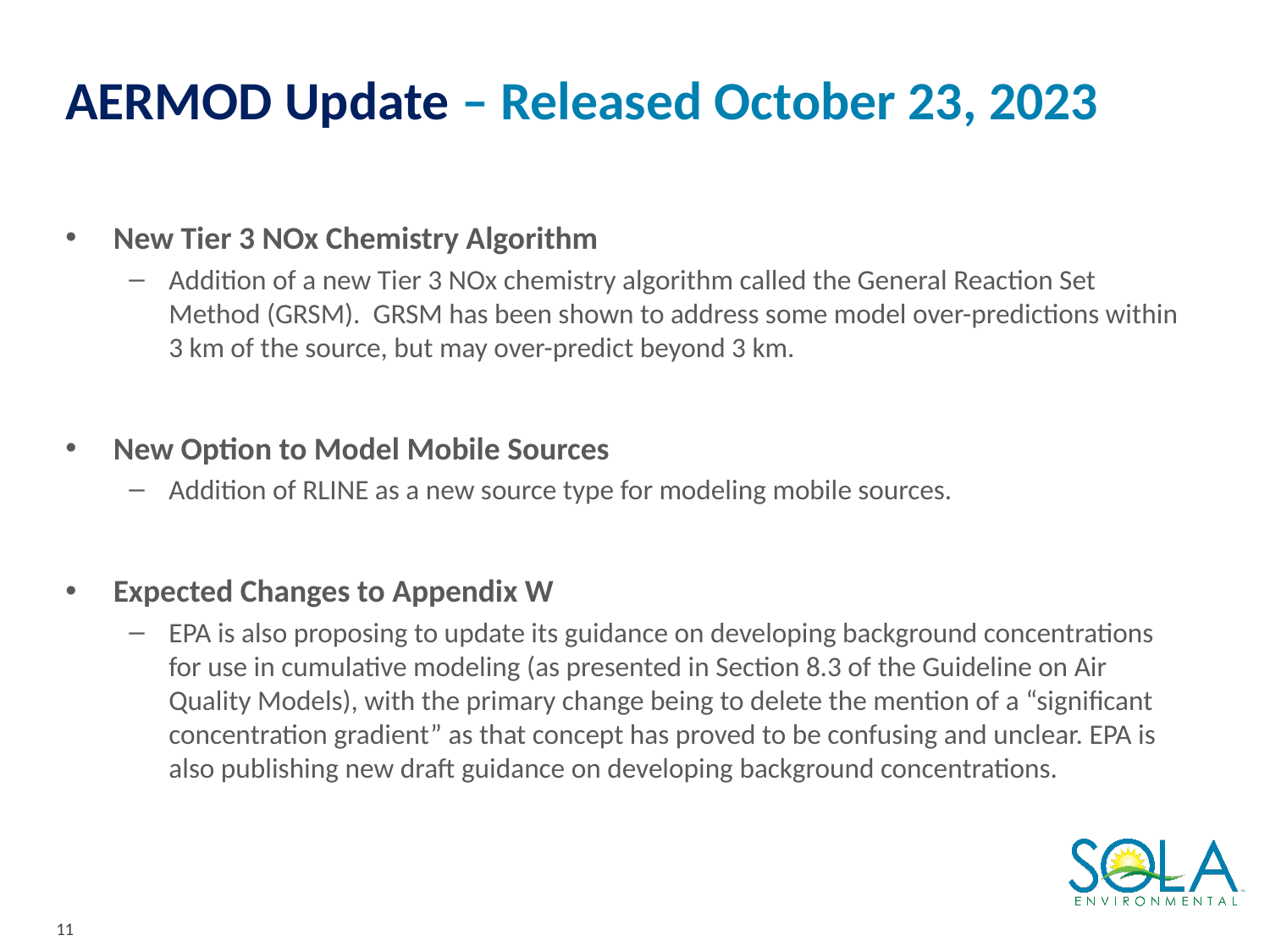

# AERMOD Update – Released October 23, 2023
New Tier 3 NOx Chemistry Algorithm
Addition of a new Tier 3 NOx chemistry algorithm called the General Reaction Set Method (GRSM).  GRSM has been shown to address some model over-predictions within 3 km of the source, but may over-predict beyond 3 km.

New Option to Model Mobile Sources
Addition of RLINE as a new source type for modeling mobile sources.

Expected Changes to Appendix W
EPA is also proposing to update its guidance on developing background concentrations for use in cumulative modeling (as presented in Section 8.3 of the Guideline on Air Quality Models), with the primary change being to delete the mention of a “significant concentration gradient” as that concept has proved to be confusing and unclear. EPA is also publishing new draft guidance on developing background concentrations.
11